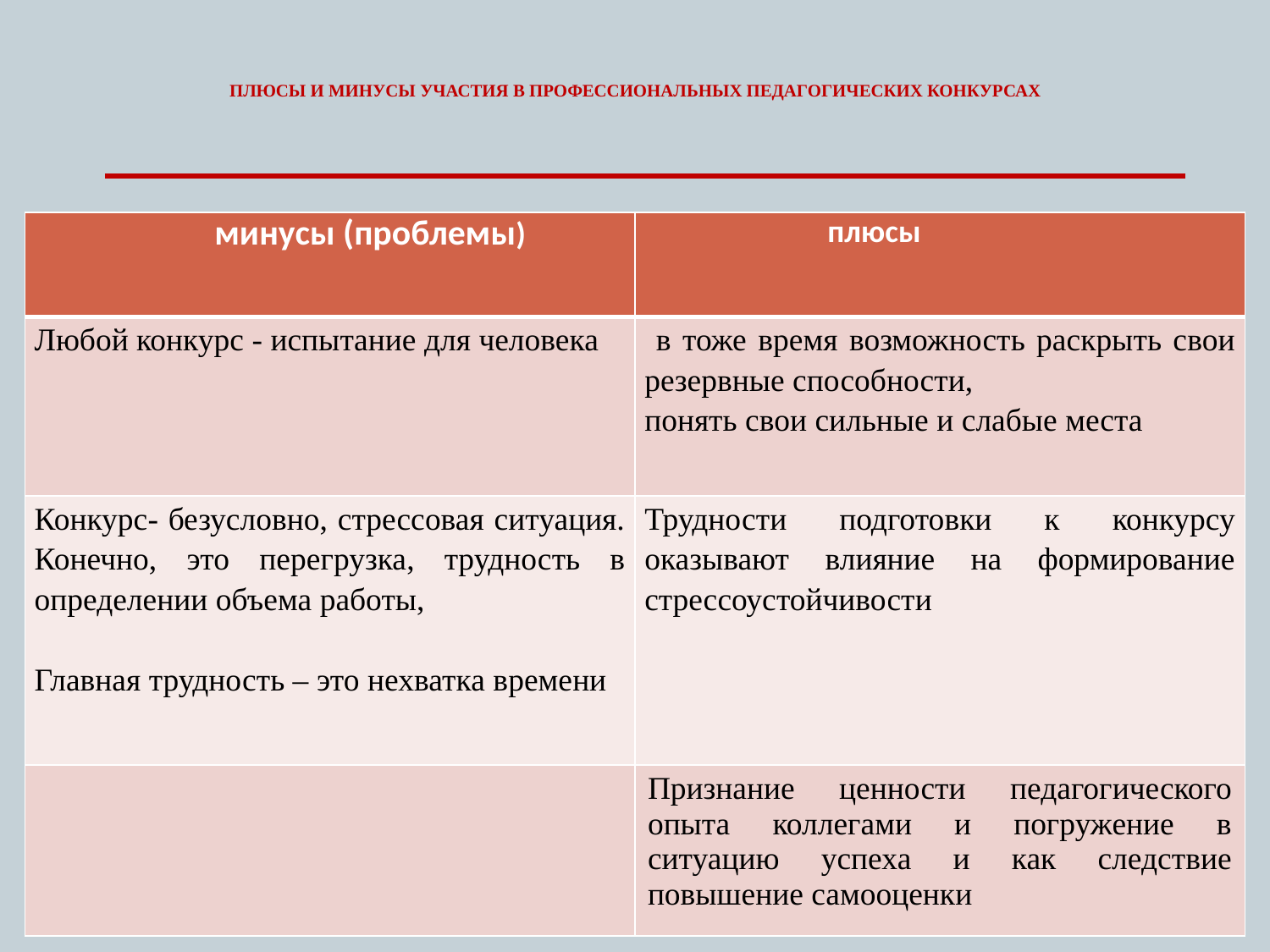

# ПЛЮСЫ И МИНУСЫ УЧАСТИЯ В ПРОФЕССИОНАЛЬНЫХ ПЕДАГОГИЧЕСКИХ КОНКУРСАХ
| минусы (проблемы) | плюсы |
| --- | --- |
| Любой конкурс - испытание для человека | в тоже время возможность раскрыть свои резервные способности, понять свои сильные и слабые места |
| Конкурс- безусловно, стрессовая ситуация. Конечно, это перегрузка, трудность в определении объема работы, Главная трудность – это нехватка времени | Трудности подготовки к конкурсу оказывают влияние на формирование стрессоустойчивости |
|  | Признание ценности педагогического опыта коллегами и погружение в ситуацию успеха и как следствие повышение самооценки |